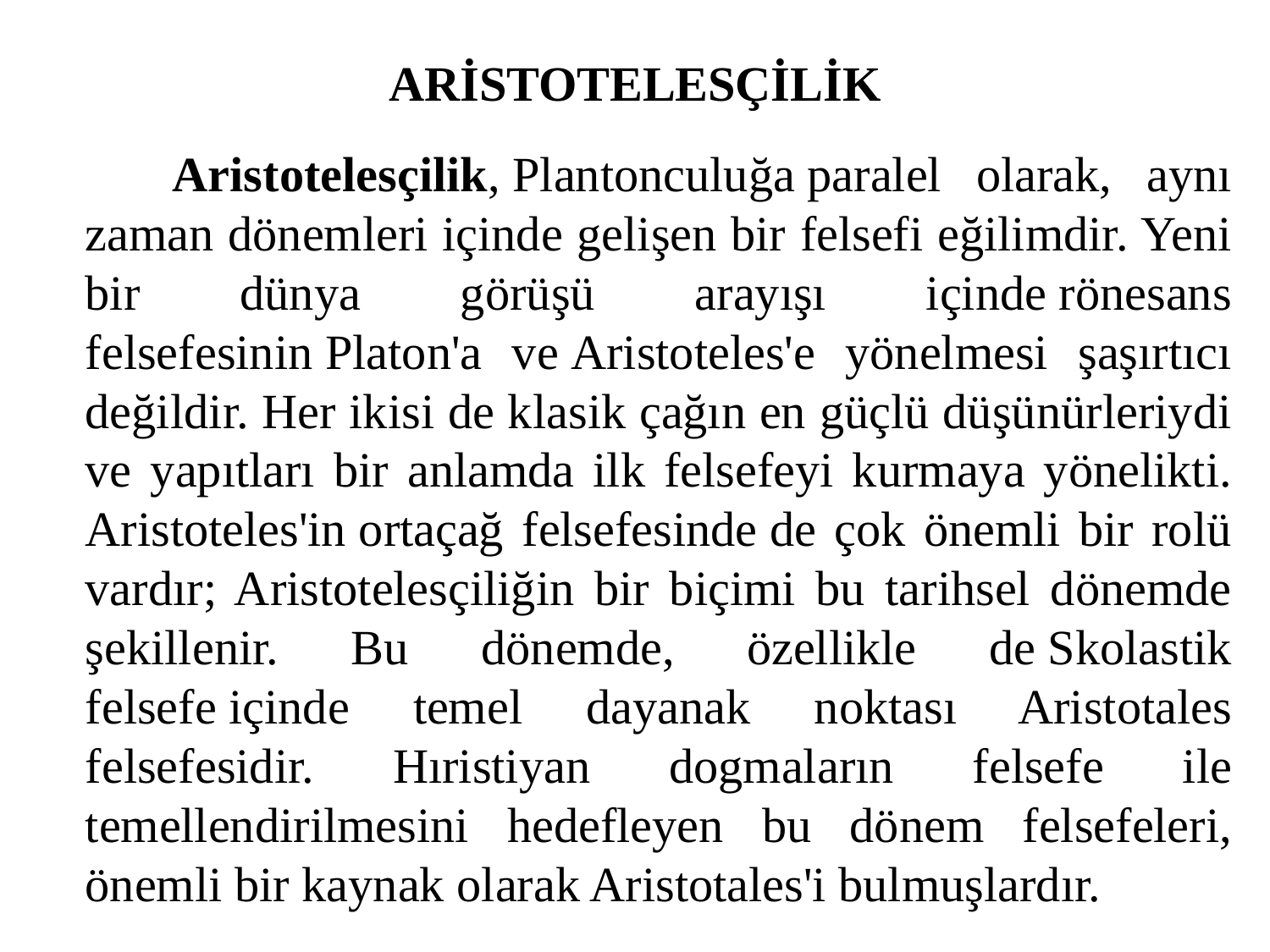

# ARİSTOTELESÇİLİK
    Aristotelesçilik, Plantonculuğa paralel olarak, aynı zaman dönemleri içinde gelişen bir felsefi eğilimdir. Yeni bir dünya görüşü arayışı içinde rönesans felsefesinin Platon'a ve Aristoteles'e yönelmesi şaşırtıcı değildir. Her ikisi de klasik çağın en güçlü düşünürleriydi ve yapıtları bir anlamda ilk felsefeyi kurmaya yönelikti. Aristoteles'in ortaçağ felsefesinde de çok önemli bir rolü vardır; Aristotelesçiliğin bir biçimi bu tarihsel dönemde şekillenir. Bu dönemde, özellikle de Skolastik felsefe içinde temel dayanak noktası Aristotales felsefesidir. Hıristiyan dogmaların felsefe ile temellendirilmesini hedefleyen bu dönem felsefeleri, önemli bir kaynak olarak Aristotales'i bulmuşlardır.